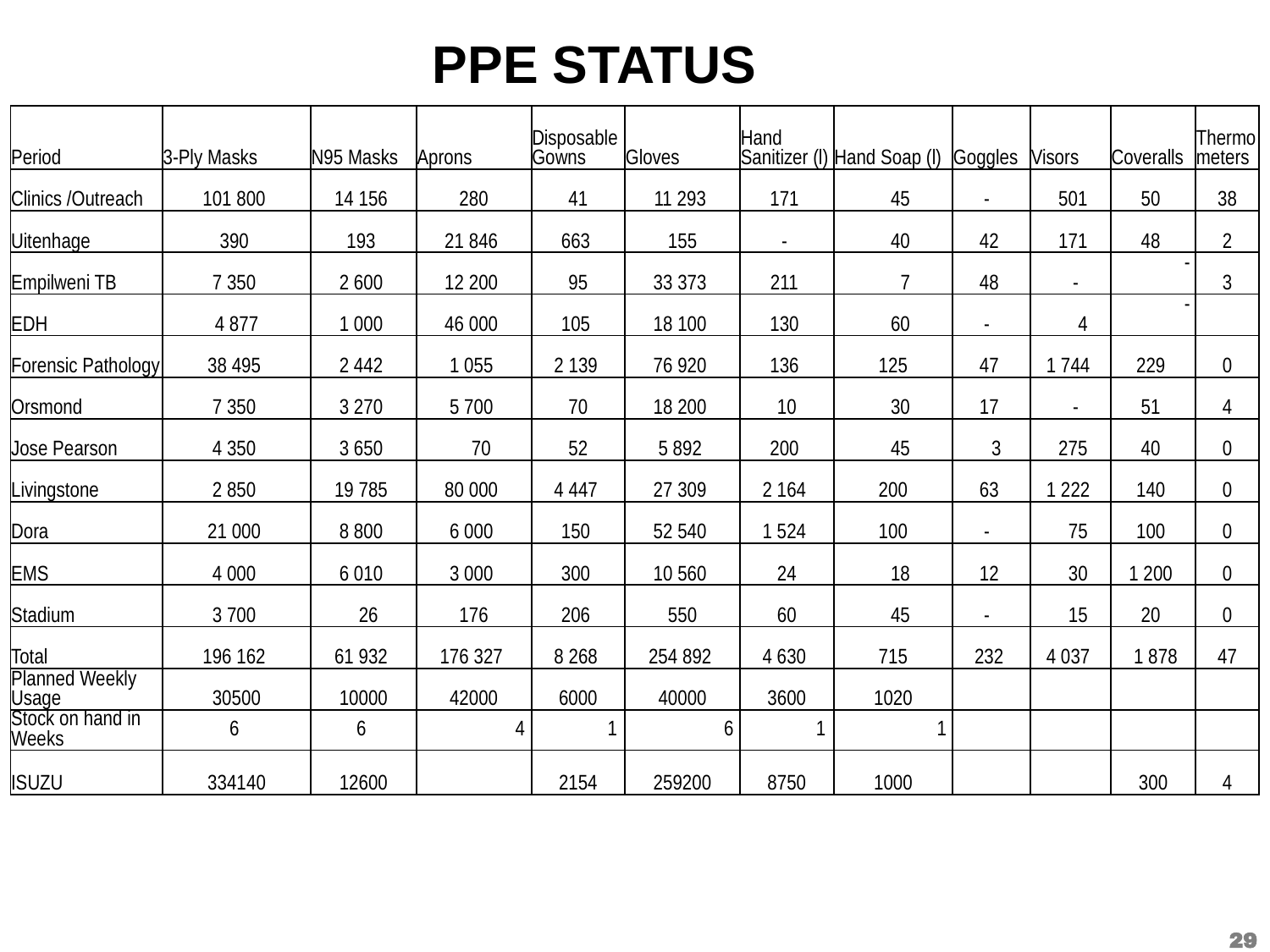

# PPE STATUS
| Period | 3-Ply Masks | N95 Masks | Aprons | Disposable Gowns | Gloves | Hand Sanitizer (l) | Hand Soap (l) | Goggles | Visors | Coveralls | Thermometers |
| --- | --- | --- | --- | --- | --- | --- | --- | --- | --- | --- | --- |
| Clinics /Outreach | 101 800 | 14 156 | 280 | 41 | 11 293 | 171 | 45 | - | 501 | 50 | 38 |
| Uitenhage | 390 | 193 | 21 846 | 663 | 155 | - | 40 | 42 | 171 | 48 | 2 |
| Empilweni TB | 7 350 | 2 600 | 12 200 | 95 | 33 373 | 211 | 7 | 48 | - | - | 3 |
| EDH | 4 877 | 1 000 | 46 000 | 105 | 18 100 | 130 | 60 | - | 4 | - |  |
| Forensic Pathology | 38 495 | 2 442 | 1 055 | 2 139 | 76 920 | 136 | 125 | 47 | 1 744 | 229 | 0 |
| Orsmond | 7 350 | 3 270 | 5 700 | 70 | 18 200 | 10 | 30 | 17 | - | 51 | 4 |
| Jose Pearson | 4 350 | 3 650 | 70 | 52 | 5 892 | 200 | 45 | 3 | 275 | 40 | 0 |
| Livingstone | 2 850 | 19 785 | 80 000 | 4 447 | 27 309 | 2 164 | 200 | 63 | 1 222 | 140 | 0 |
| Dora | 21 000 | 8 800 | 6 000 | 150 | 52 540 | 1 524 | 100 | - | 75 | 100 | 0 |
| EMS | 4 000 | 6 010 | 3 000 | 300 | 10 560 | 24 | 18 | 12 | 30 | 1 200 | 0 |
| Stadium | 3 700 | 26 | 176 | 206 | 550 | 60 | 45 | - | 15 | 20 | 0 |
| Total | 196 162 | 61 932 | 176 327 | 8 268 | 254 892 | 4 630 | 715 | 232 | 4 037 | 1 878 | 47 |
| Planned Weekly Usage | 30500 | 10000 | 42000 | 6000 | 40000 | 3600 | 1020 |  |  |  |  |
| Stock on hand in Weeks | 6 | 6 | 4 | 1 | 6 | 1 | 1 |  |  |  |  |
| ISUZU | 334140 | 12600 |  | 2154 | 259200 | 8750 | 1000 |  |  | 300 | 4 |
10
29